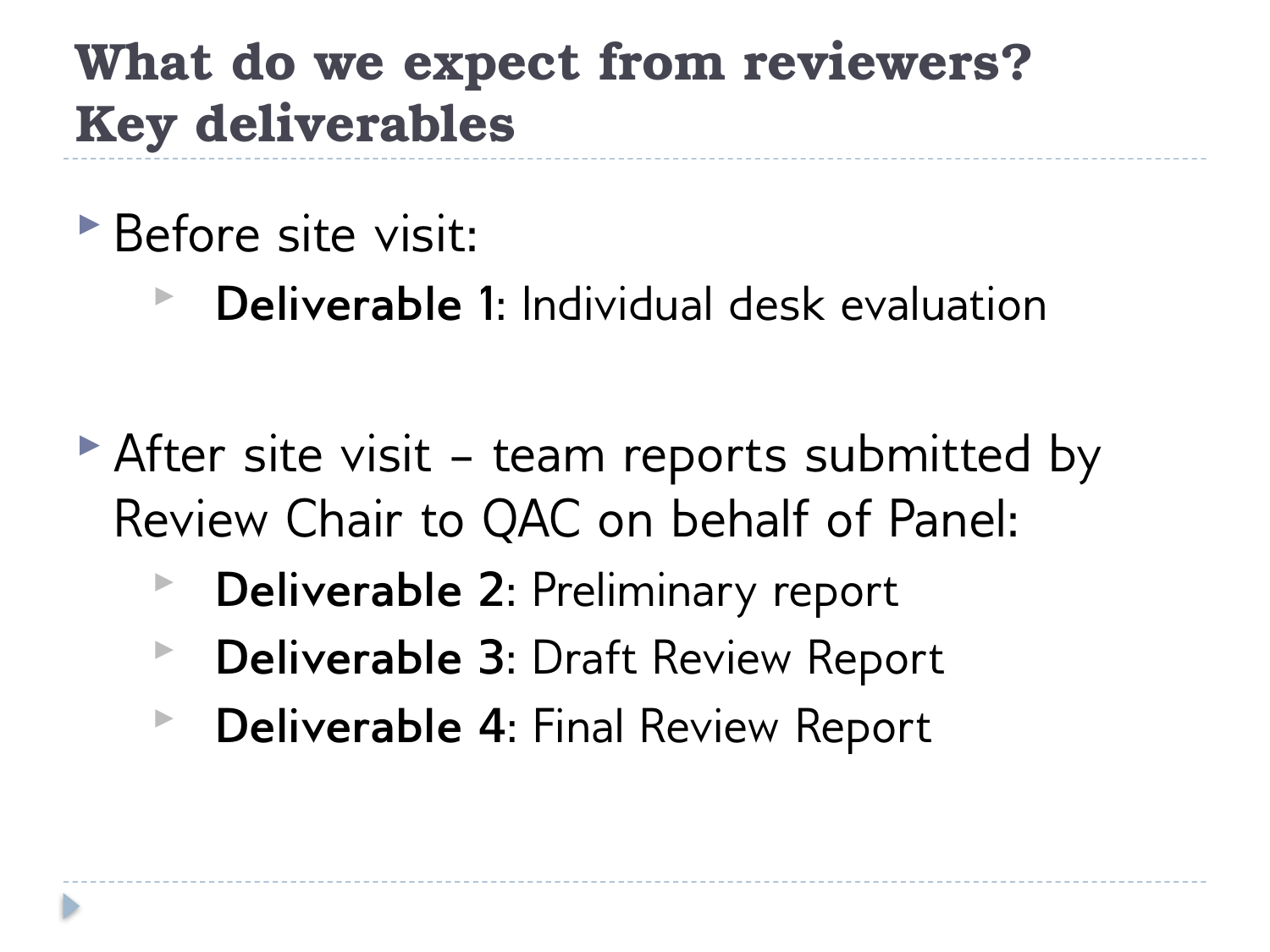

# What do we expect from reviewers? Key deliverables
Before site visit:
Deliverable 1: Individual desk evaluation

After site visit – team reports submitted by Review Chair to QAC on behalf of Panel:
Deliverable 2: Preliminary report
Deliverable 3: Draft Review Report
Deliverable 4: Final Review Report